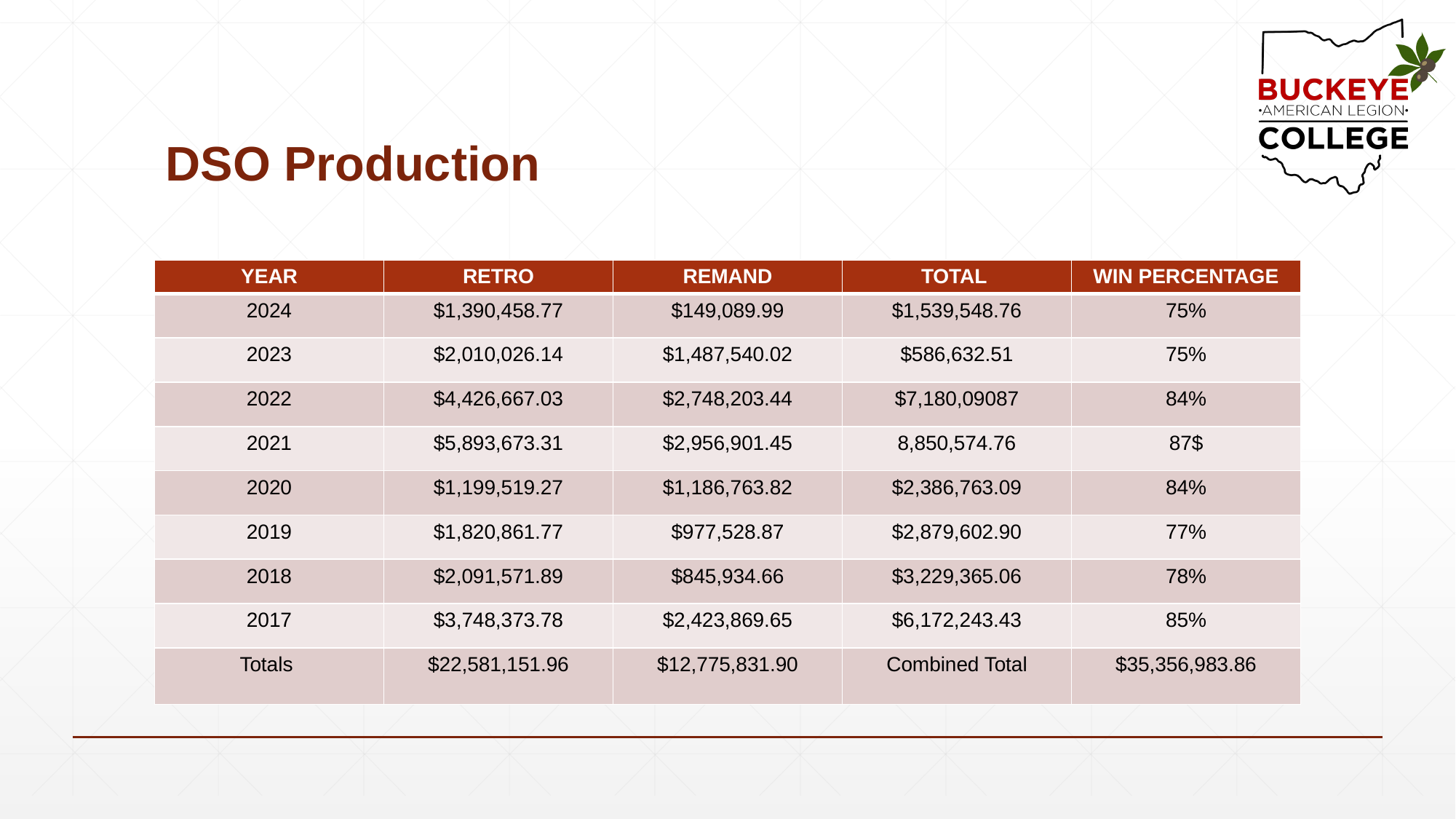

# DSO Production
| YEAR | RETRO | REMAND | TOTAL | WIN PERCENTAGE |
| --- | --- | --- | --- | --- |
| 2024 | $1,390,458.77 | $149,089.99 | $1,539,548.76 | 75% |
| 2023 | $2,010,026.14 | $1,487,540.02 | $586,632.51 | 75% |
| 2022 | $4,426,667.03 | $2,748,203.44 | $7,180,09087 | 84% |
| 2021 | $5,893,673.31 | $2,956,901.45 | 8,850,574.76 | 87$ |
| 2020 | $1,199,519.27 | $1,186,763.82 | $2,386,763.09 | 84% |
| 2019 | $1,820,861.77 | $977,528.87 | $2,879,602.90 | 77% |
| 2018 | $2,091,571.89 | $845,934.66 | $3,229,365.06 | 78% |
| 2017 | $3,748,373.78 | $2,423,869.65 | $6,172,243.43 | 85% |
| Totals | $22,581,151.96 | $12,775,831.90 | Combined Total | $35,356,983.86 |